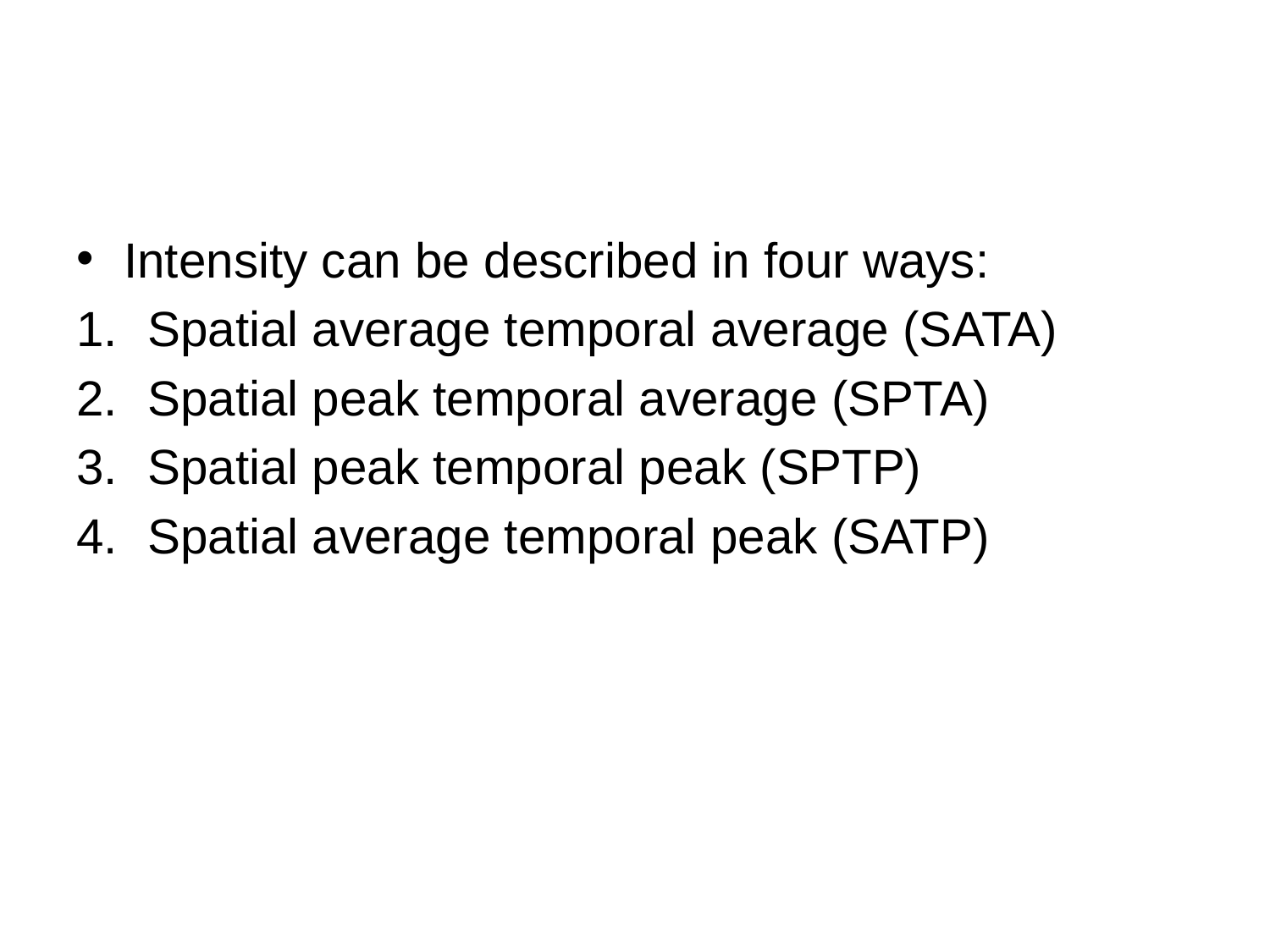

#
Intensity can be described in four ways:
Spatial average temporal average (SATA)
Spatial peak temporal average (SPTA)
Spatial peak temporal peak (SPTP)
Spatial average temporal peak (SATP)